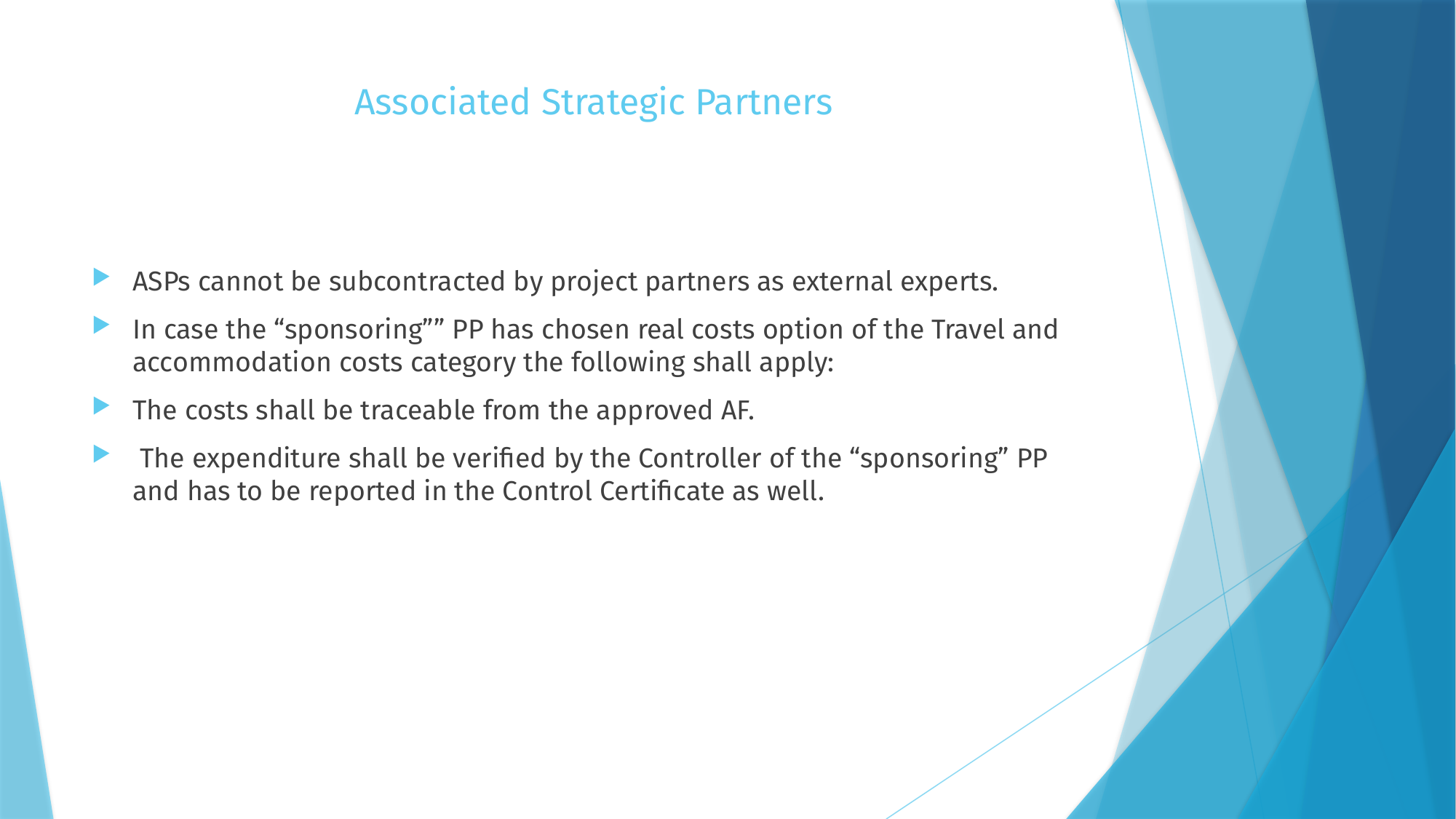

# Associated Strategic Partners
ASPs cannot be subcontracted by project partners as external experts.
In case the “sponsoring”” PP has chosen real costs option of the Travel and accommodation costs category the following shall apply:
The costs shall be traceable from the approved AF.
 The expenditure shall be verified by the Controller of the “sponsoring” PP and has to be reported in the Control Certificate as well.